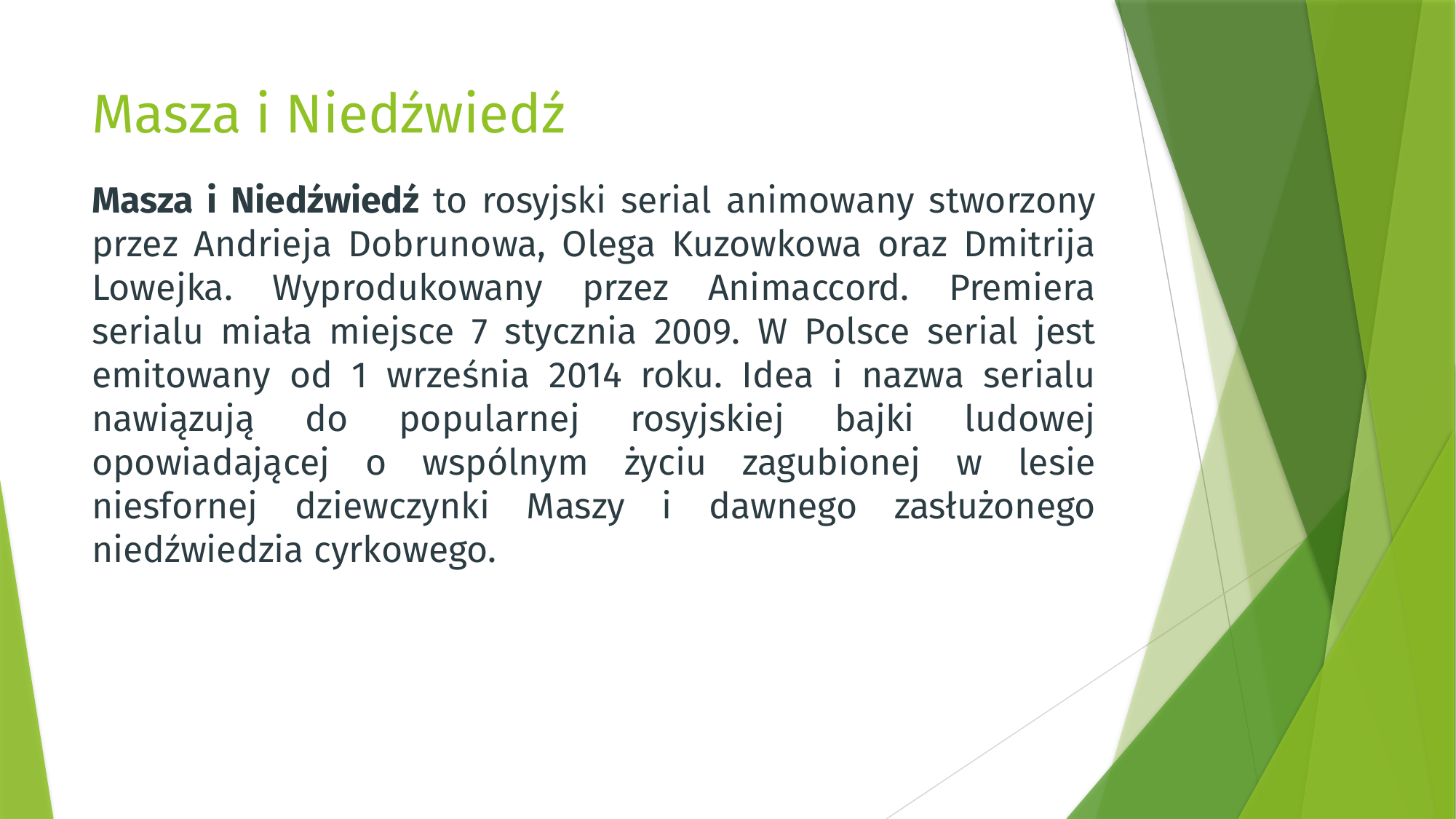

# Masza i Niedźwiedź
Masza i Niedźwiedź to rosyjski serial animowany stworzony przez Andrieja Dobrunowa, Olega Kuzowkowa oraz Dmitrija Lowejka. Wyprodukowany przez Animaccord. Premiera serialu miała miejsce 7 stycznia 2009. W Polsce serial jest emitowany od 1 września 2014 roku. Idea i nazwa serialu nawiązują do popularnej rosyjskiej bajki ludowej opowiadającej o wspólnym życiu zagubionej w lesie niesfornej dziewczynki Maszy i dawnego zasłużonego niedźwiedzia cyrkowego.